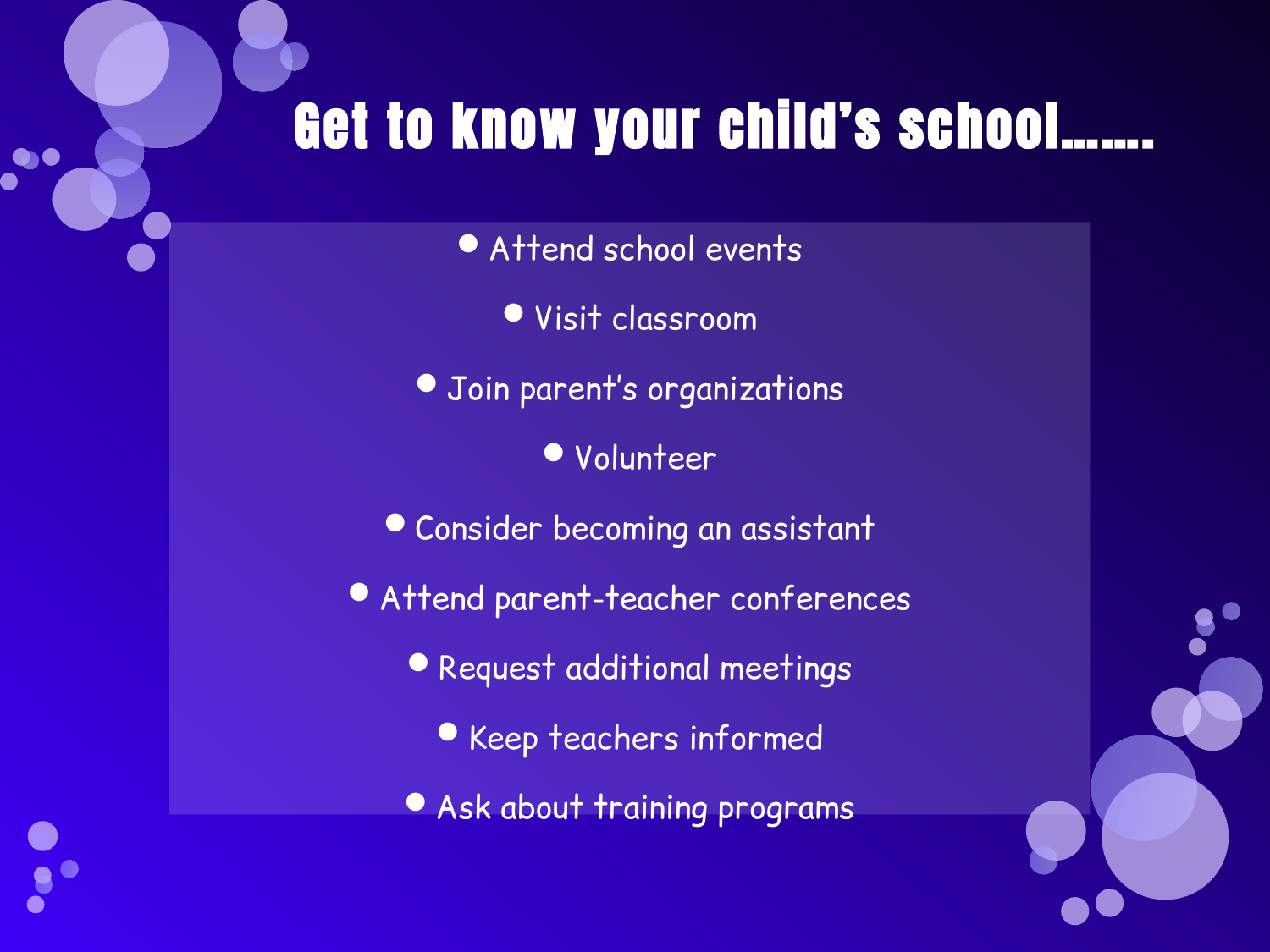

# Get to know your child’s school…….
Attend school events
Visit classroom
Join parent’s organizations
Volunteer
Consider becoming an assistant
Attend parent-teacher conferences
Request additional meetings
Keep teachers informed
Ask about training programs